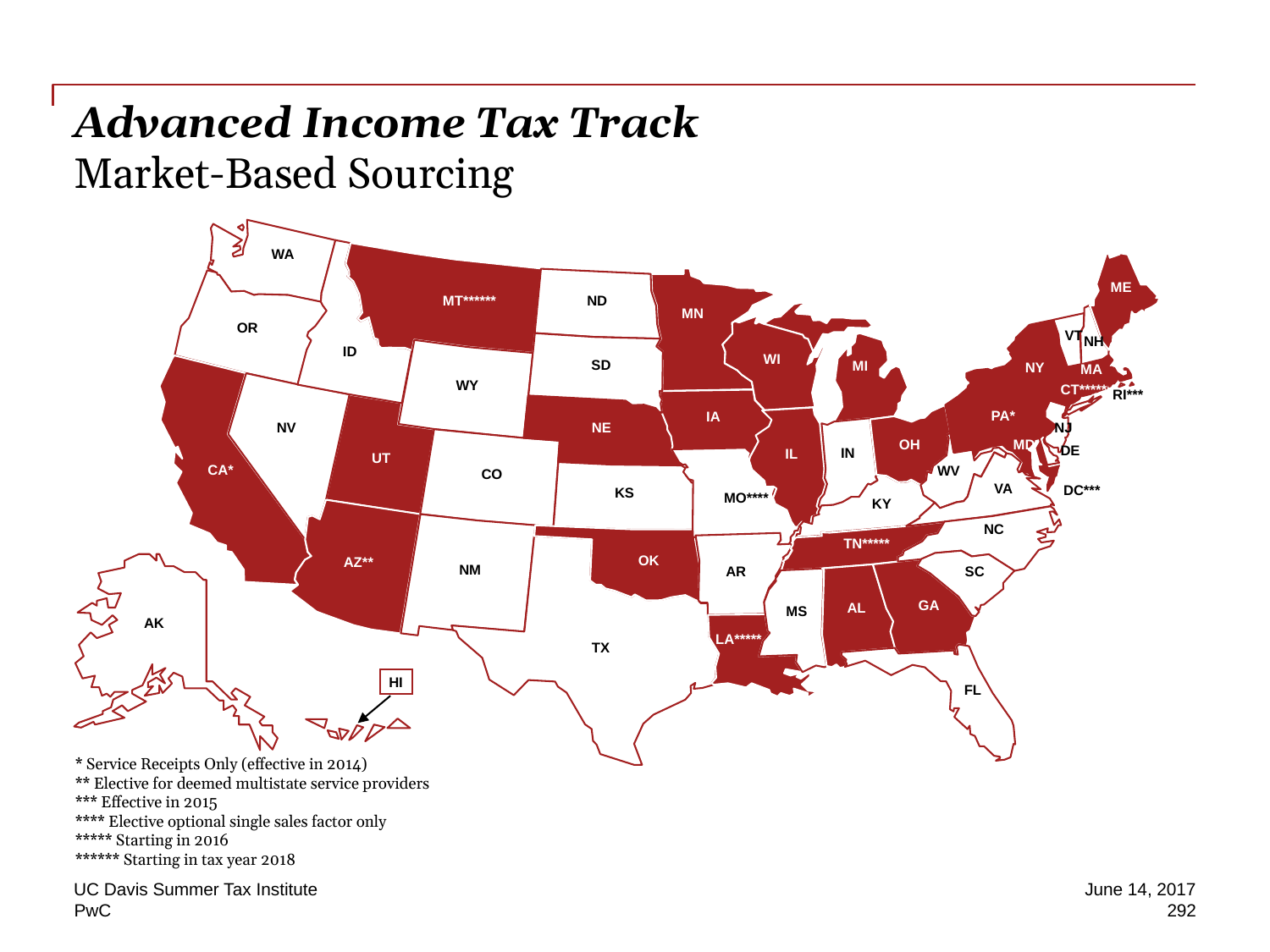

# Advanced Income Tax Track Market-Based Sourcing

WA

ME
MT******
ND

MN

OR

VT
NH

ID
WI

SD
MI
NY
MA

WY

CT*****

RI***

PA*

IA

NE
NV
NJ

OH

MD
DE
IN
IL

UT

CA*

WV
CO

DC***
VA
KS
MO****
KY

NC

TN*****

OK
AZ**

NM
AR
SC

GA
AL
MS

AK
LA*****
TX

HI
FL

* Service Receipts Only (effective in 2014)
** Elective for deemed multistate service providers
*** Effective in 2015
**** Elective optional single sales factor only
***** Starting in 2016
****** Starting in tax year 2018

UC Davis Summer Tax Institute
June 14, 2017
292